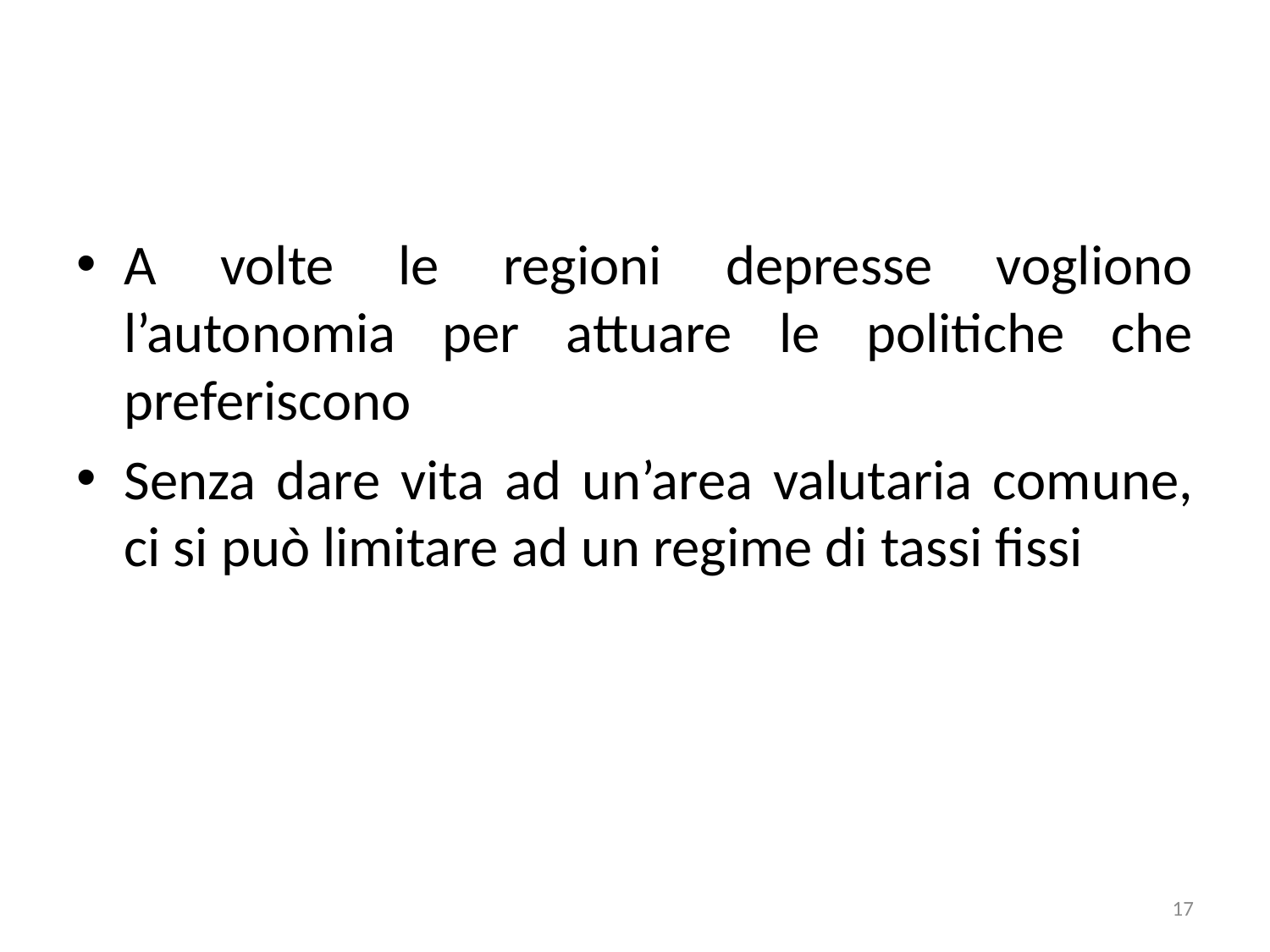

#
A volte le regioni depresse vogliono l’autonomia per attuare le politiche che preferiscono
Senza dare vita ad un’area valutaria comune, ci si può limitare ad un regime di tassi fissi
17